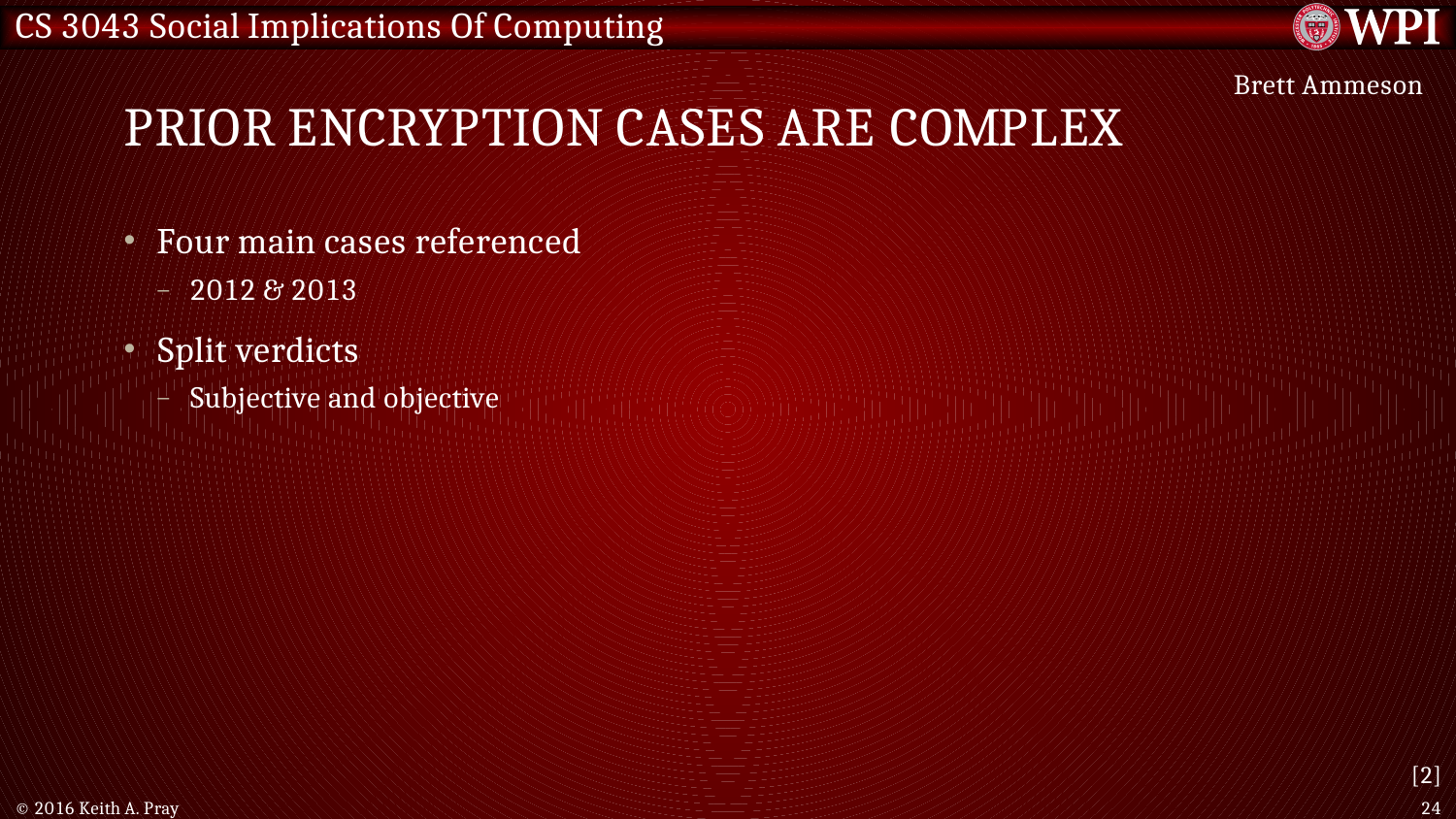

# Prior Encryption Cases Are Complex
Brett Ammeson
Four main cases referenced
2012 & 2013
Split verdicts
Subjective and objective
[2]
© 2016 Keith A. Pray
24